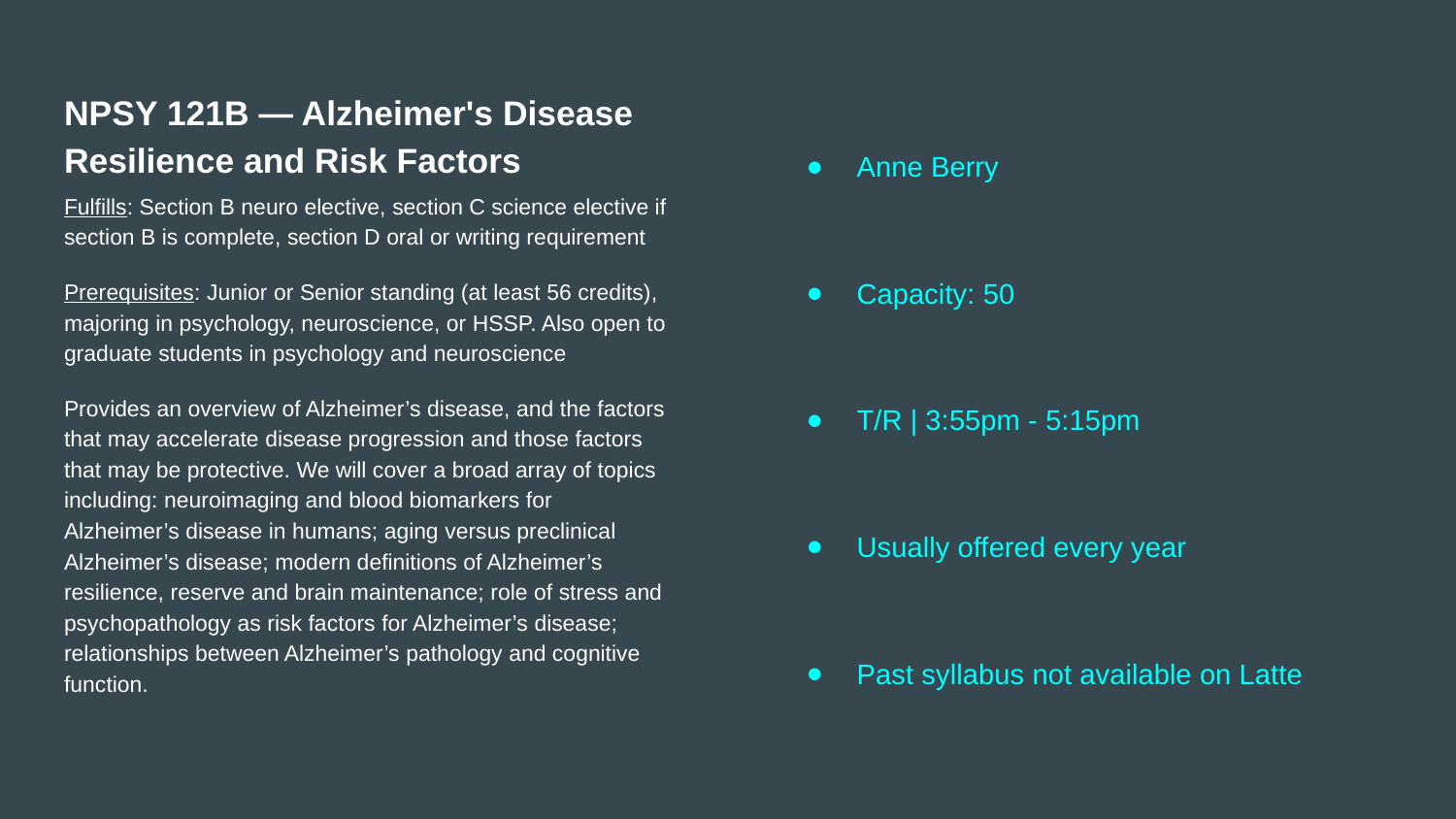

NPSY 121B — Alzheimer's Disease Resilience and Risk Factors
Fulfills: Section B neuro elective, section C science elective if section B is complete, section D oral or writing requirement
Prerequisites: Junior or Senior standing (at least 56 credits), majoring in psychology, neuroscience, or HSSP. Also open to graduate students in psychology and neuroscience
Provides an overview of Alzheimer’s disease, and the factors that may accelerate disease progression and those factors that may be protective. We will cover a broad array of topics including: neuroimaging and blood biomarkers for Alzheimer’s disease in humans; aging versus preclinical Alzheimer’s disease; modern definitions of Alzheimer’s resilience, reserve and brain maintenance; role of stress and psychopathology as risk factors for Alzheimer’s disease; relationships between Alzheimer’s pathology and cognitive function.

Anne Berry

Capacity: 50

T/R | 3:55pm - 5:15pm

Usually offered every year

Past syllabus not available on Latte